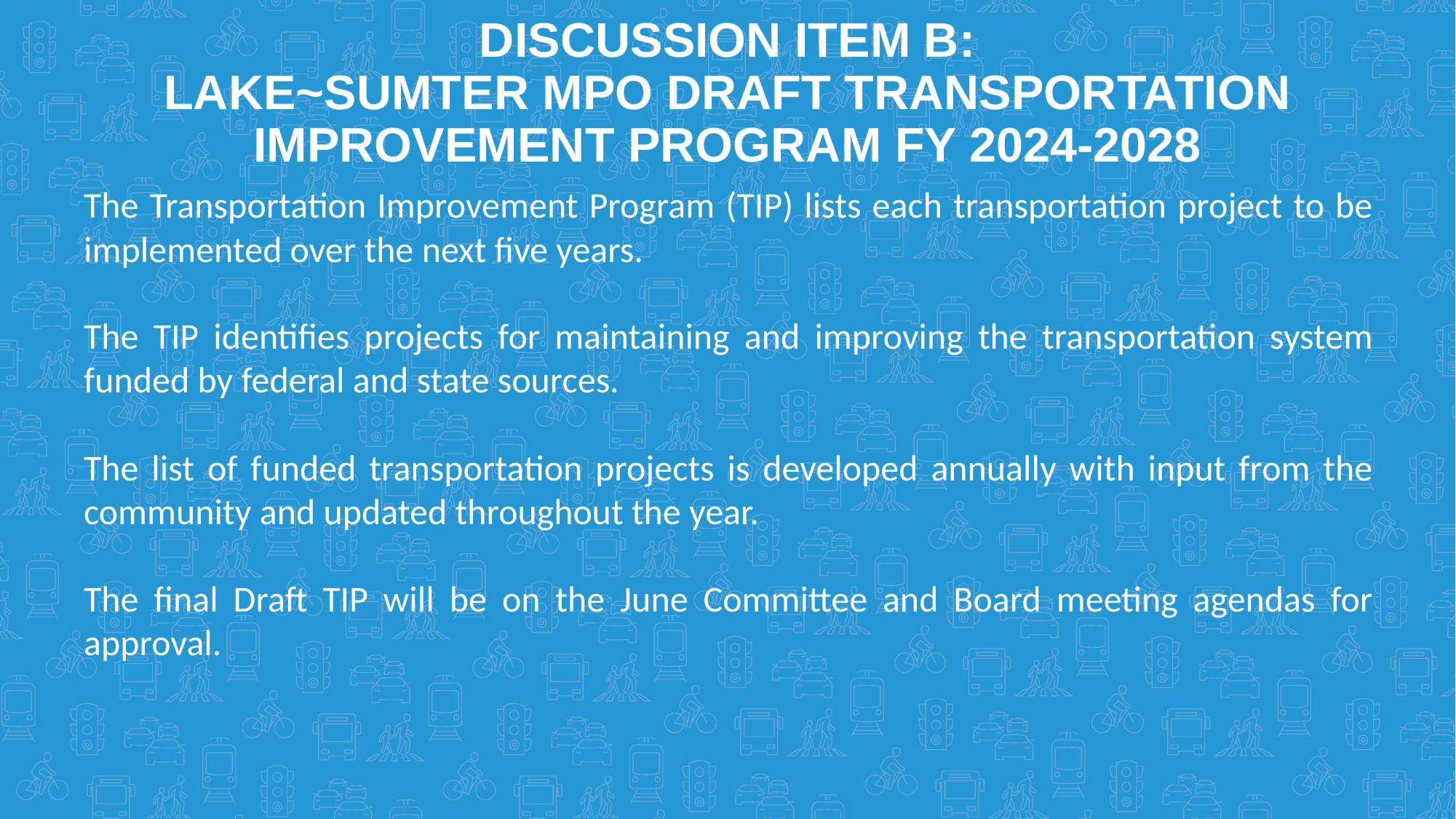

# Discussion Item B: Lake~Sumter MPO DRAFT Transportation Improvement Program FY 2024-2028
The Transportation Improvement Program (TIP) lists each transportation project to be implemented over the next five years.

The TIP identifies projects for maintaining and improving the transportation system funded by federal and state sources.

The list of funded transportation projects is developed annually with input from the community and updated throughout the year.

The final Draft TIP will be on the June Committee and Board meeting agendas for approval.